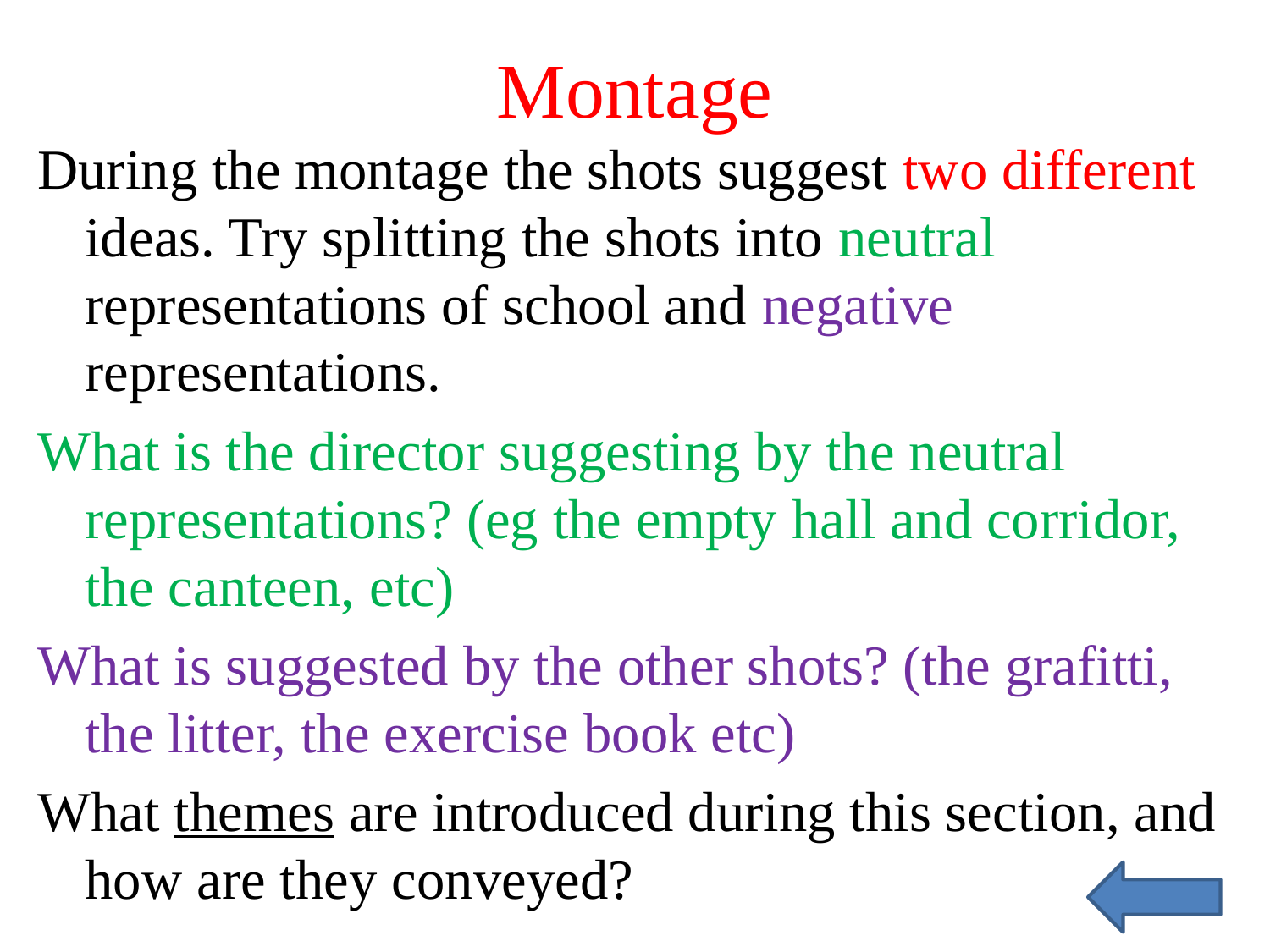

Montage
During the montage the shots suggest two different ideas. Try splitting the shots into neutral representations of school and negative representations.
What is the director suggesting by the neutral representations? (eg the empty hall and corridor, the canteen, etc)
What is suggested by the other shots? (the grafitti, the litter, the exercise book etc)
What themes are introduced during this section, and how are they conveyed?